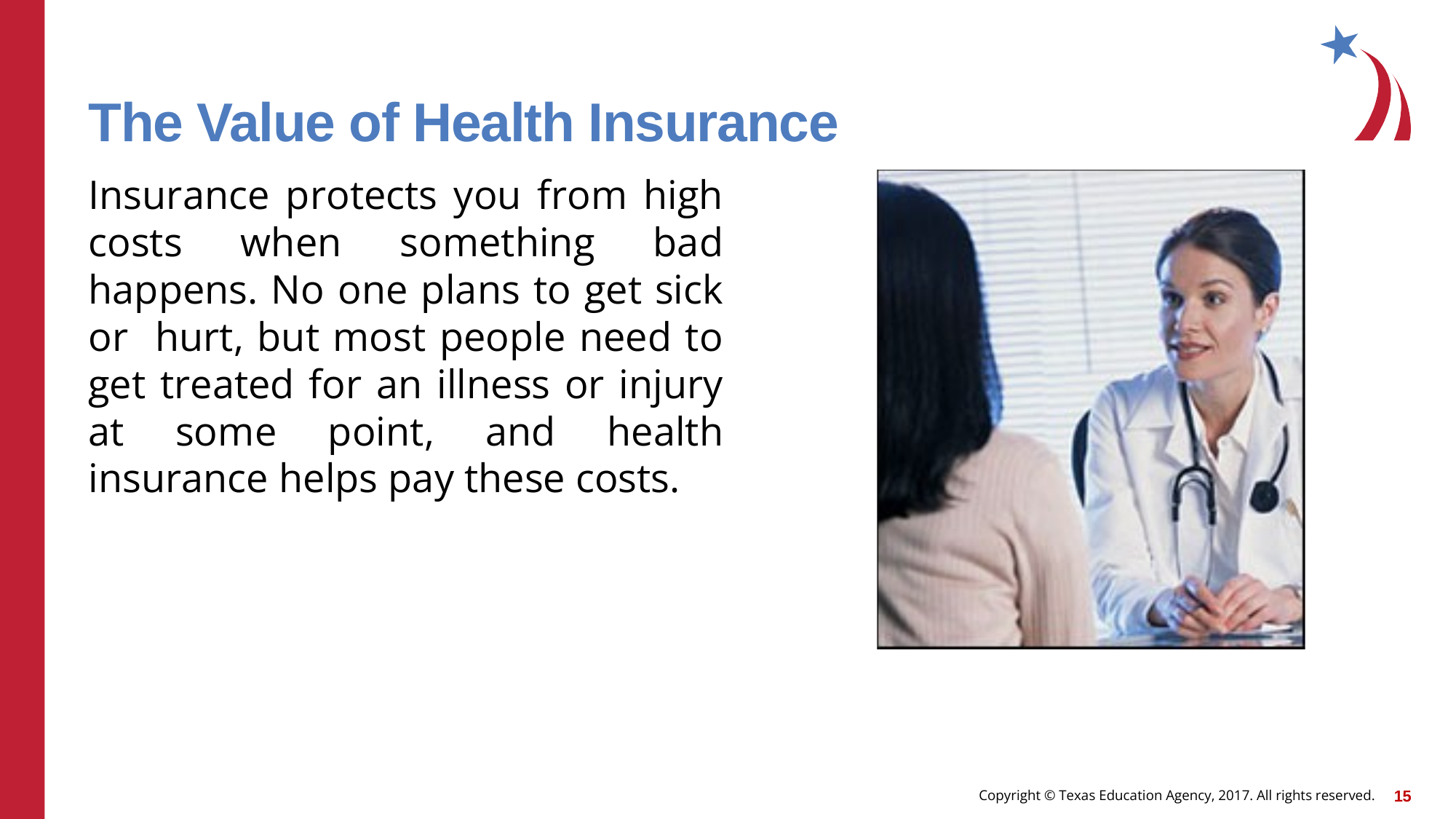

# The Value of Health Insurance
Insurance protects you from high costs when something bad happens. No one plans to get sick or  hurt, but most people need to get treated for an illness or injury at some point, and health insurance helps pay these costs.